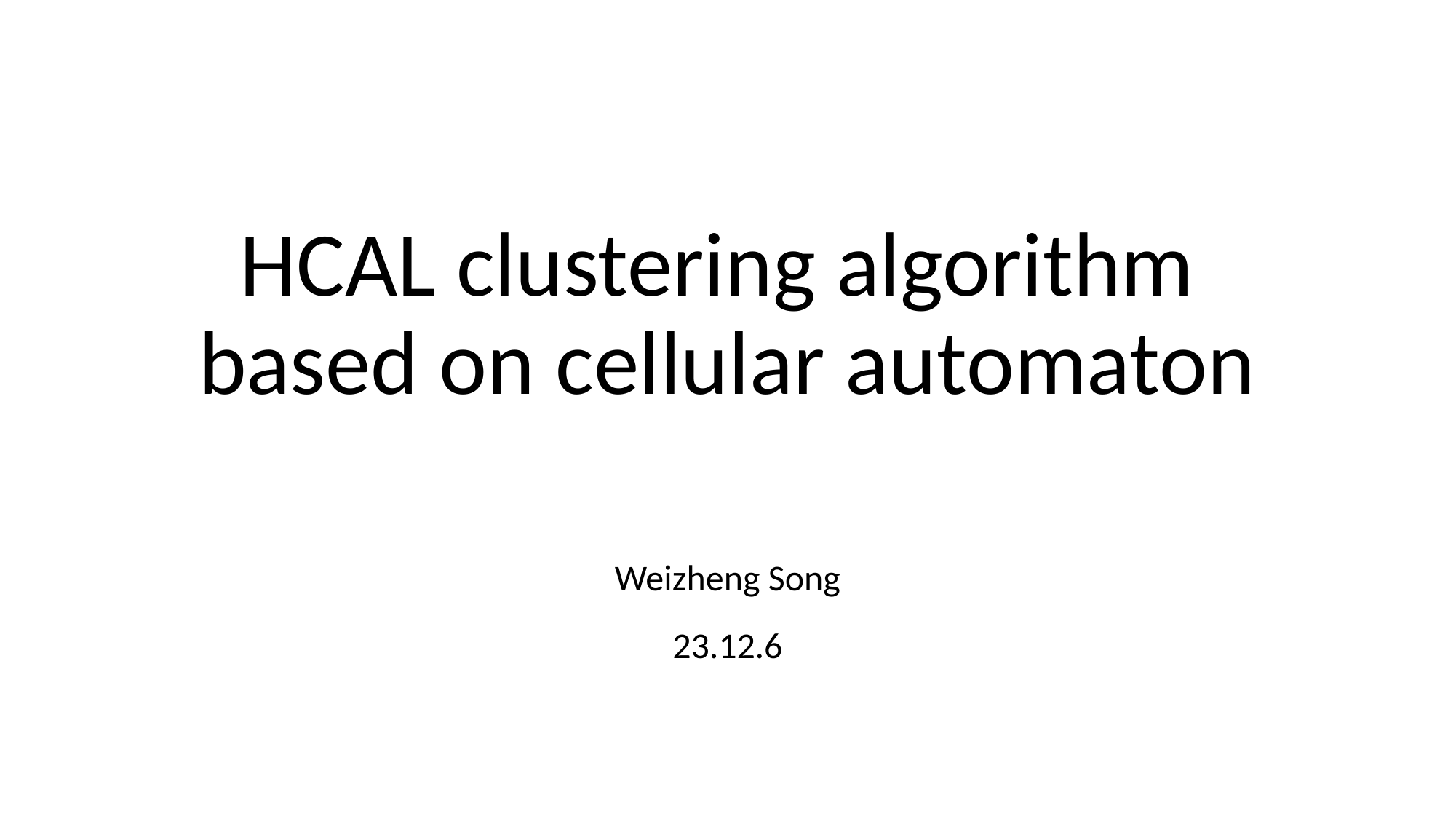

# HCAL clustering algorithm based on cellular automaton
Weizheng Song
23.12.6